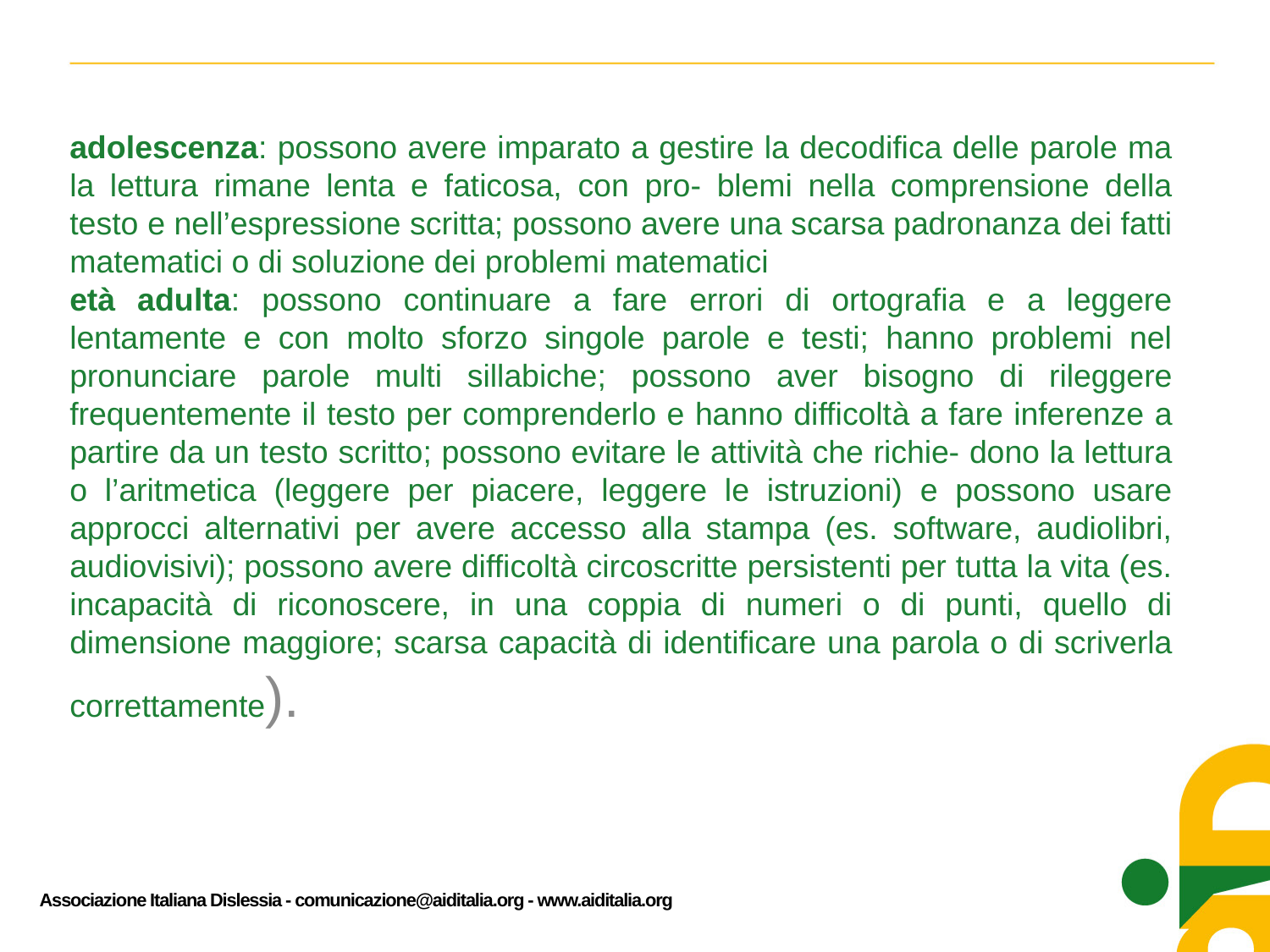

adolescenza: possono avere imparato a gestire la decodifica delle parole ma la lettura rimane lenta e faticosa, con pro- blemi nella comprensione della testo e nell’espressione scritta; possono avere una scarsa padronanza dei fatti matematici o di soluzione dei problemi matematici
età adulta: possono continuare a fare errori di ortografia e a leggere lentamente e con molto sforzo singole parole e testi; hanno problemi nel pronunciare parole multi sillabiche; possono aver bisogno di rileggere frequentemente il testo per comprenderlo e hanno difficoltà a fare inferenze a partire da un testo scritto; possono evitare le attività che richie- dono la lettura o l’aritmetica (leggere per piacere, leggere le istruzioni) e possono usare approcci alternativi per avere accesso alla stampa (es. software, audiolibri, audiovisivi); possono avere difficoltà circoscritte persistenti per tutta la vita (es. incapacità di riconoscere, in una coppia di numeri o di punti, quello di dimensione maggiore; scarsa capacità di identificare una parola o di scriverla correttamente).
Associazione Italiana Dislessia - comunicazione@aiditalia.org - www.aiditalia.org